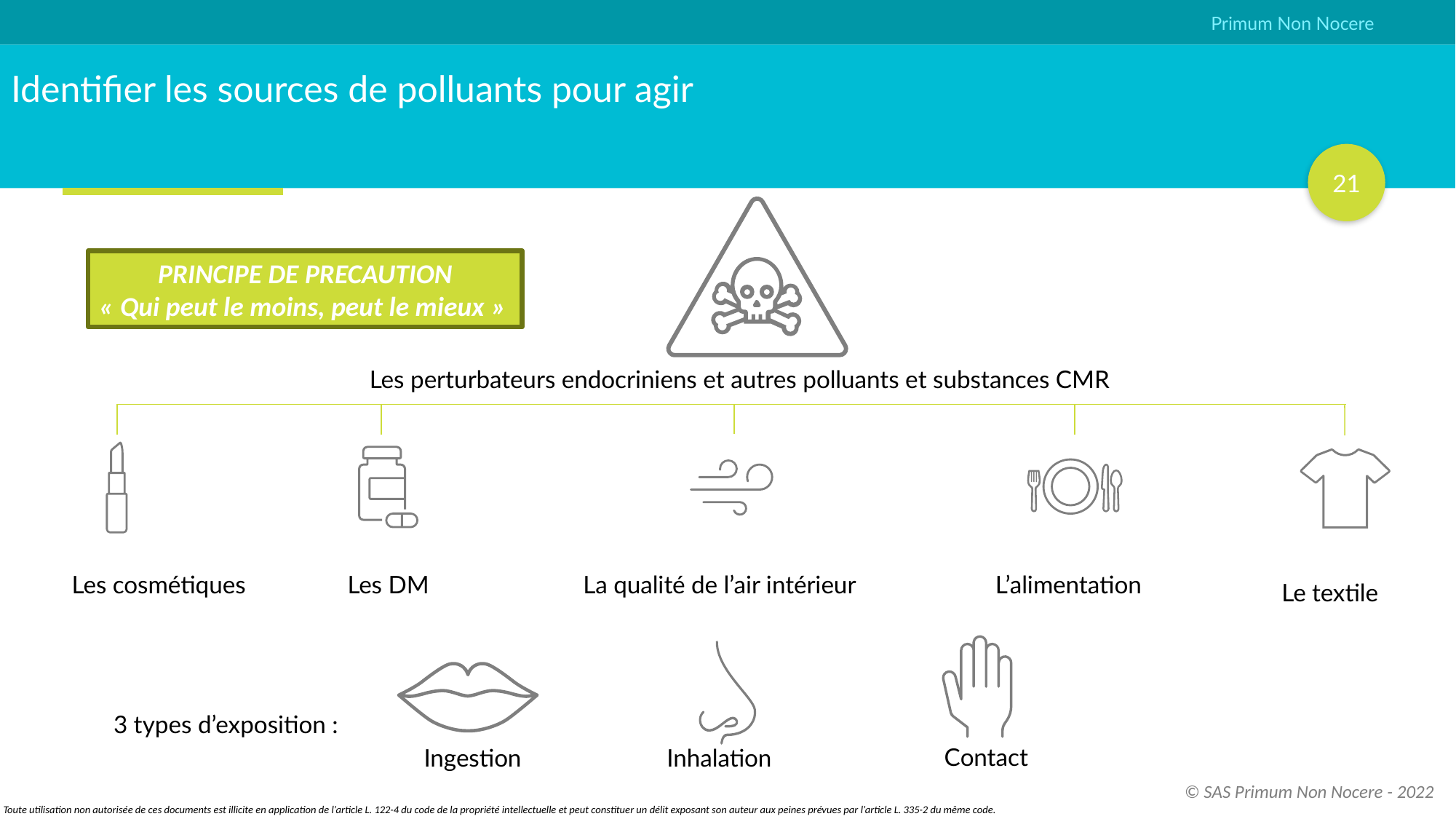

# Identifier les sources de polluants pour agir
21

PRINCIPE DE PRECAUTION
« Qui peut le moins, peut le mieux »
Les perturbateurs endocriniens et autres polluants et substances CMR

Les cosmétiques
Les DM
La qualité de l’air intérieur
L’alimentation
Le textile

3 types d’exposition :
Contact
Ingestion
Inhalation
Toute utilisation non autorisée de ces documents est illicite en application de l’article L. 122-4 du code de la propriété intellectuelle et peut constituer un délit exposant son auteur aux peines prévues par l’article L. 335-2 du même code.